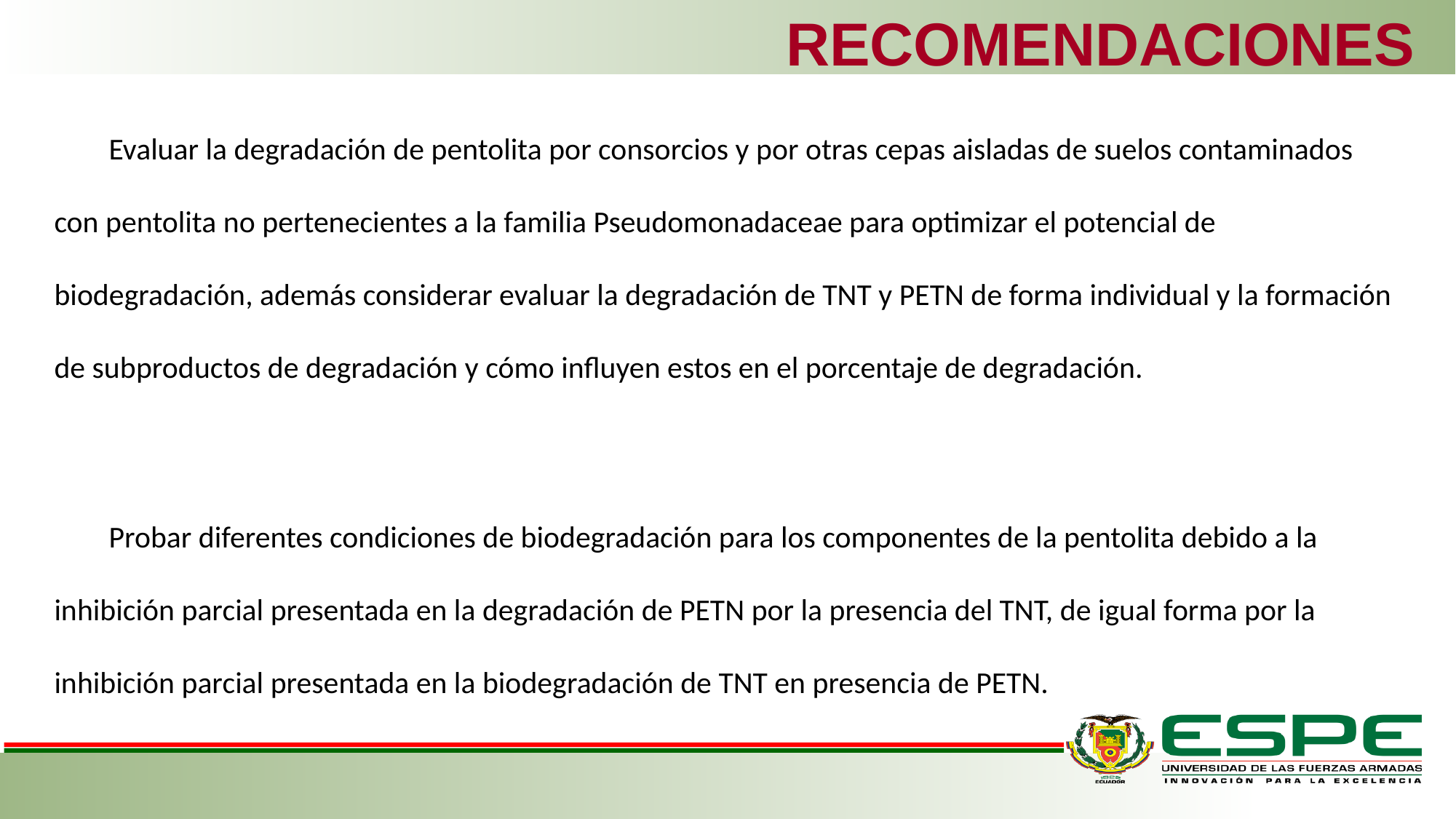

# RECOMENDACIONES
Evaluar la degradación de pentolita por consorcios y por otras cepas aisladas de suelos contaminados con pentolita no pertenecientes a la familia Pseudomonadaceae para optimizar el potencial de biodegradación, además considerar evaluar la degradación de TNT y PETN de forma individual y la formación de subproductos de degradación y cómo influyen estos en el porcentaje de degradación.

Probar diferentes condiciones de biodegradación para los componentes de la pentolita debido a la inhibición parcial presentada en la degradación de PETN por la presencia del TNT, de igual forma por la inhibición parcial presentada en la biodegradación de TNT en presencia de PETN.
c